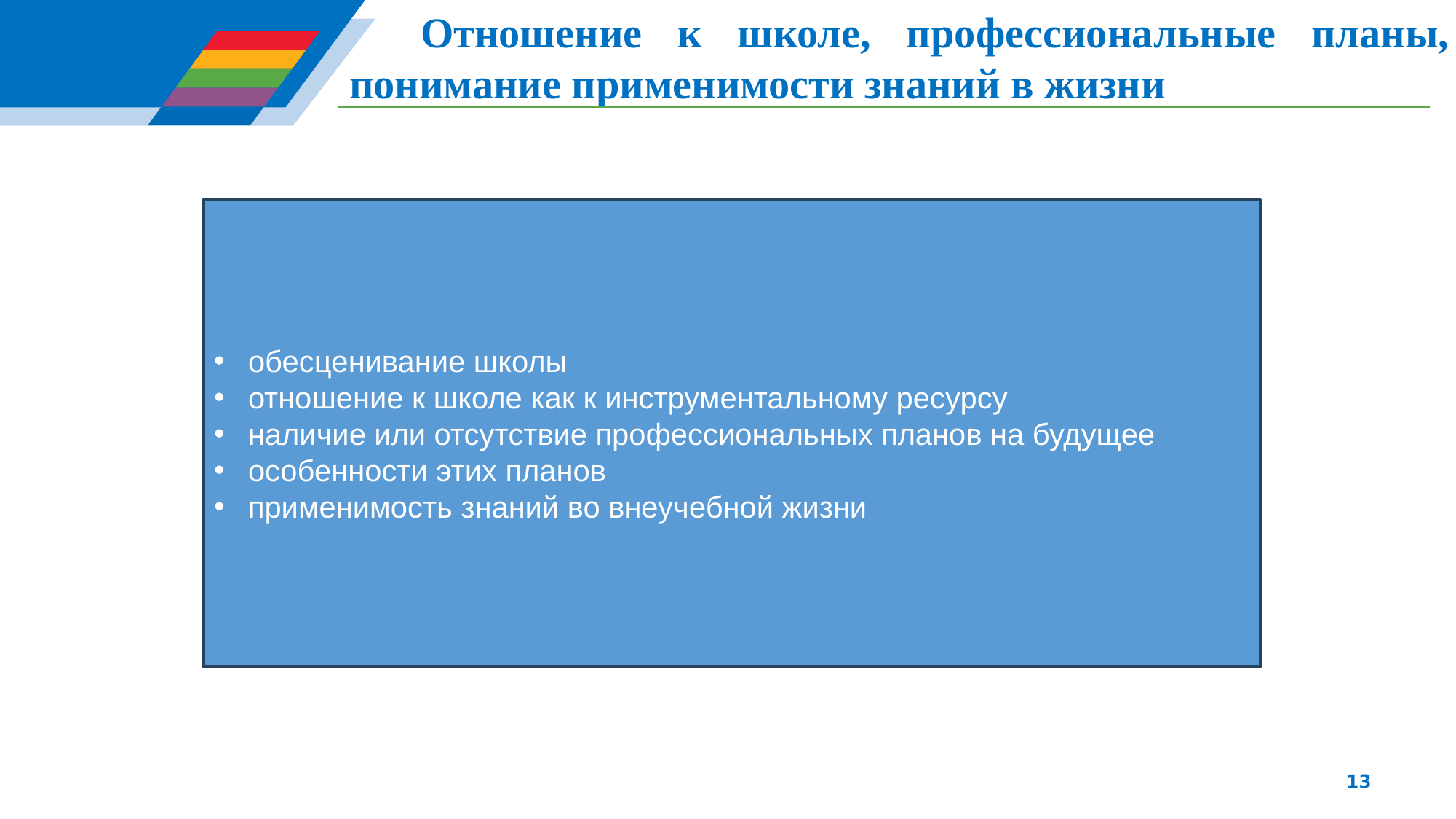

Отношение к школе, профессиональные планы, понимание применимости знаний в жизни

обесценивание школы
отношение к школе как к инструментальному ресурсу
наличие или отсутствие профессиональных планов на будущее
особенности этих планов
применимость знаний во внеучебной жизни
13